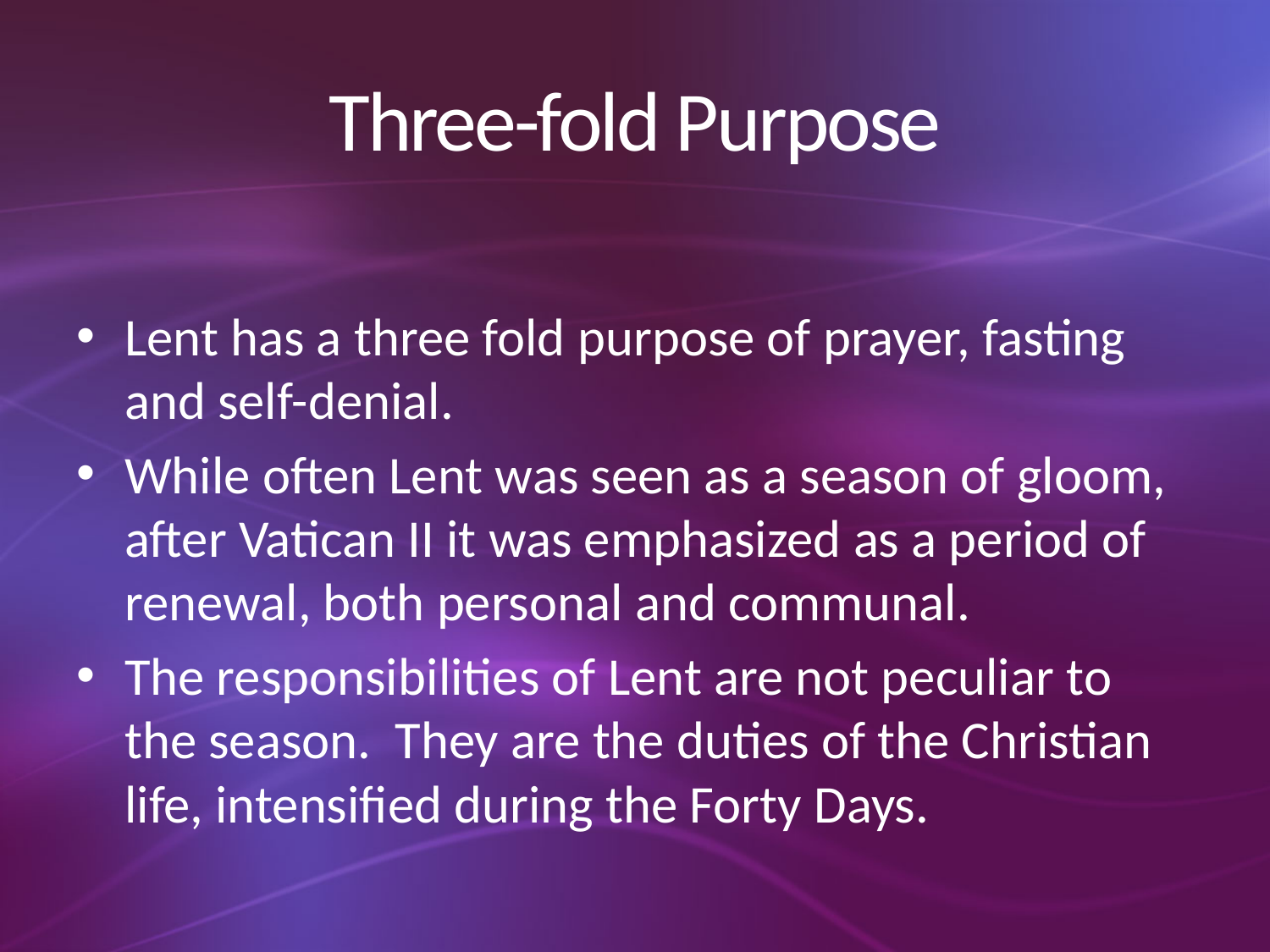

# Three-fold Purpose

Lent has a three fold purpose of prayer, fasting and self-denial.
While often Lent was seen as a season of gloom, after Vatican II it was emphasized as a period of renewal, both personal and communal.
The responsibilities of Lent are not peculiar to the season.  They are the duties of the Christian life, intensified during the Forty Days.